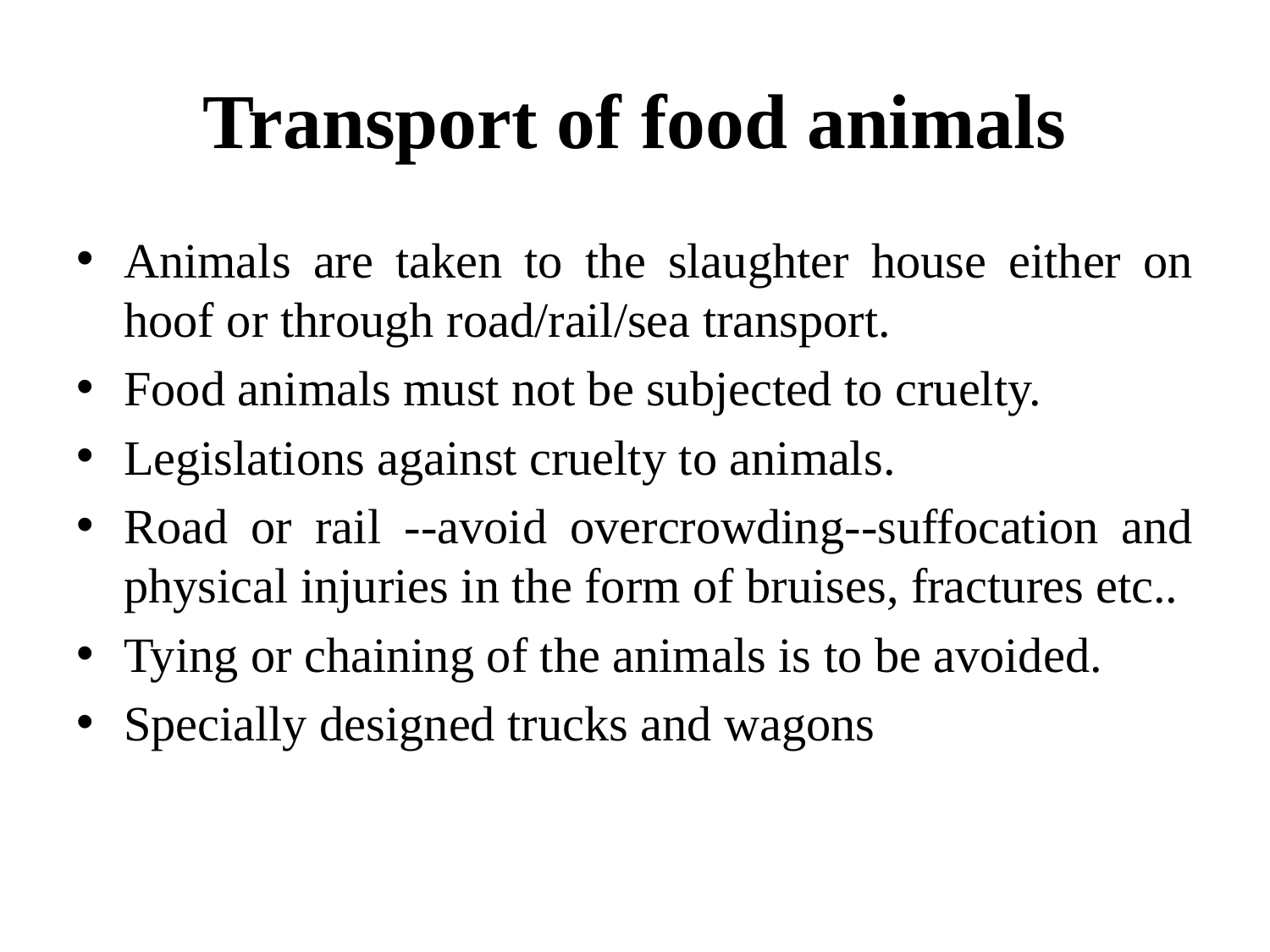

# Transport of food animals
Animals are taken to the slaughter house either on hoof or through road/rail/sea transport.
Food animals must not be subjected to cruelty.
Legislations against cruelty to animals.
Road or rail --avoid overcrowding--suffocation and physical injuries in the form of bruises, fractures etc..
Tying or chaining of the animals is to be avoided.
Specially designed trucks and wagons